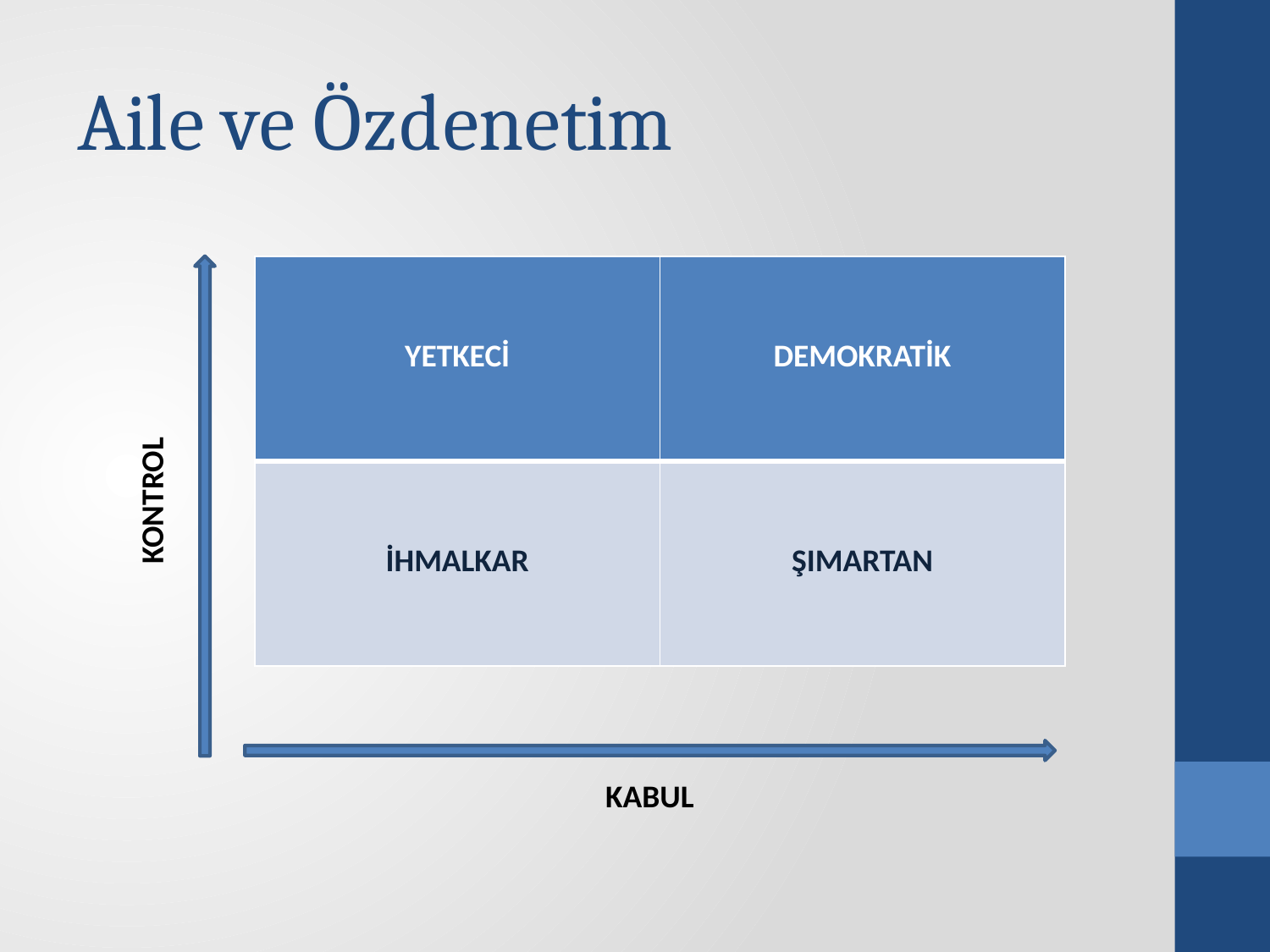

# Aile ve Özdenetim

| YETKECİ | DEMOKRATİK |
| --- | --- |
| İHMALKAR | ŞIMARTAN |
KONTROL

KABUL